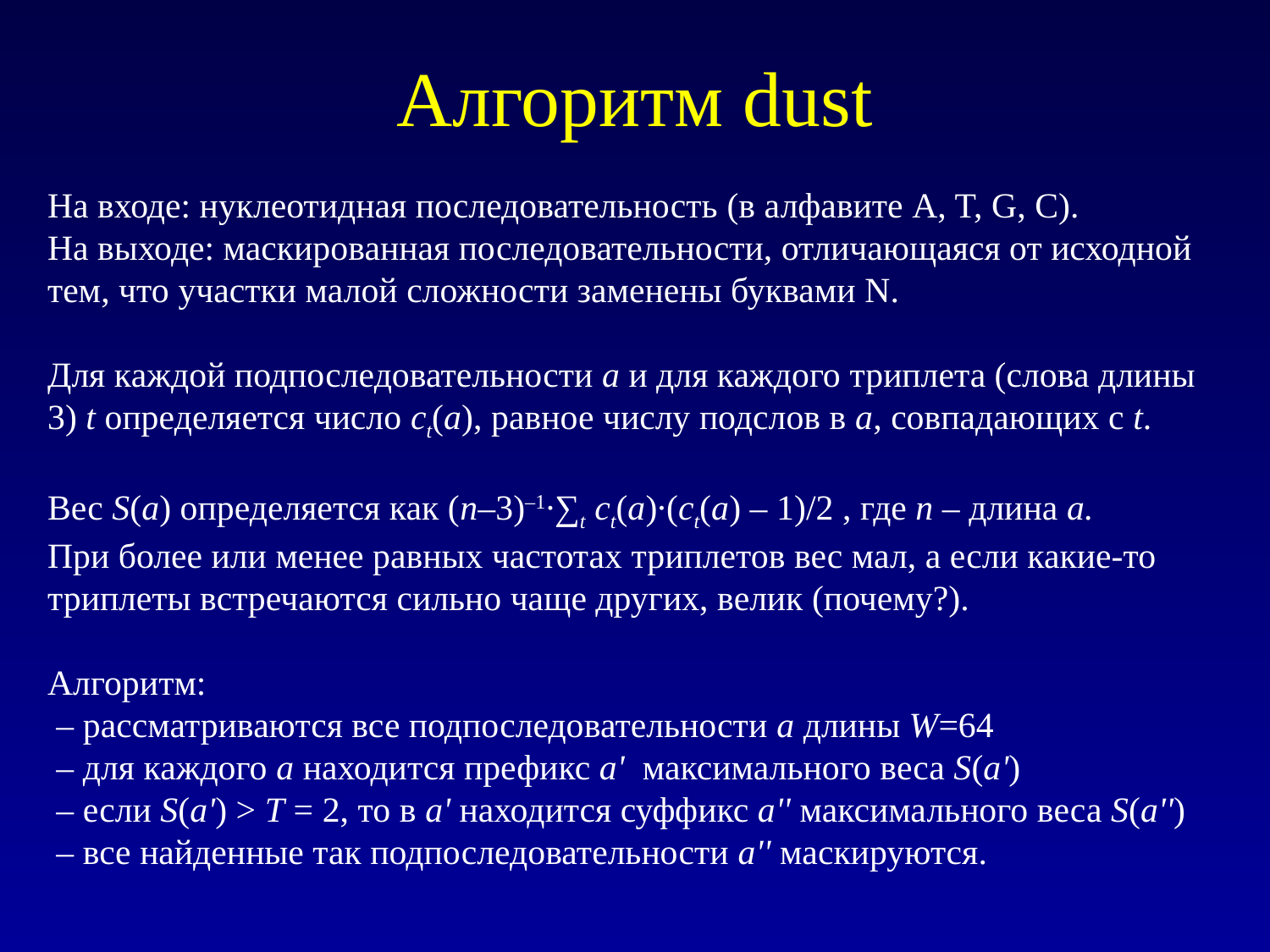

# Алгоритм dust
На входе: нуклеотидная последовательность (в алфавите A, T, G, C).
На выходе: маскированная последовательности, отличающаяся от исходной тем, что участки малой сложности заменены буквами N.

Для каждой подпоследовательности a и для каждого триплета (слова длины 3) t определяется число ct(a), равное числу подслов в a, совпадающих с t.

Вес S(a) определяется как (n–3)–1∙∑t ct(a)∙(ct(a) – 1)/2 , где n – длина a.
При более или менее равных частотах триплетов вес мал, а если какие-то триплеты встречаются сильно чаще других, велик (почему?).

Алгоритм:
 – рассматриваются все подпоследовательности a длины W=64
 – для каждого a находится префикс a'  максимального веса S(a')
 – если S(a') > T = 2, то в a' находится суффикс a'' максимального веса S(a'')
 – все найденные так подпоследовательности a'' маскируются.